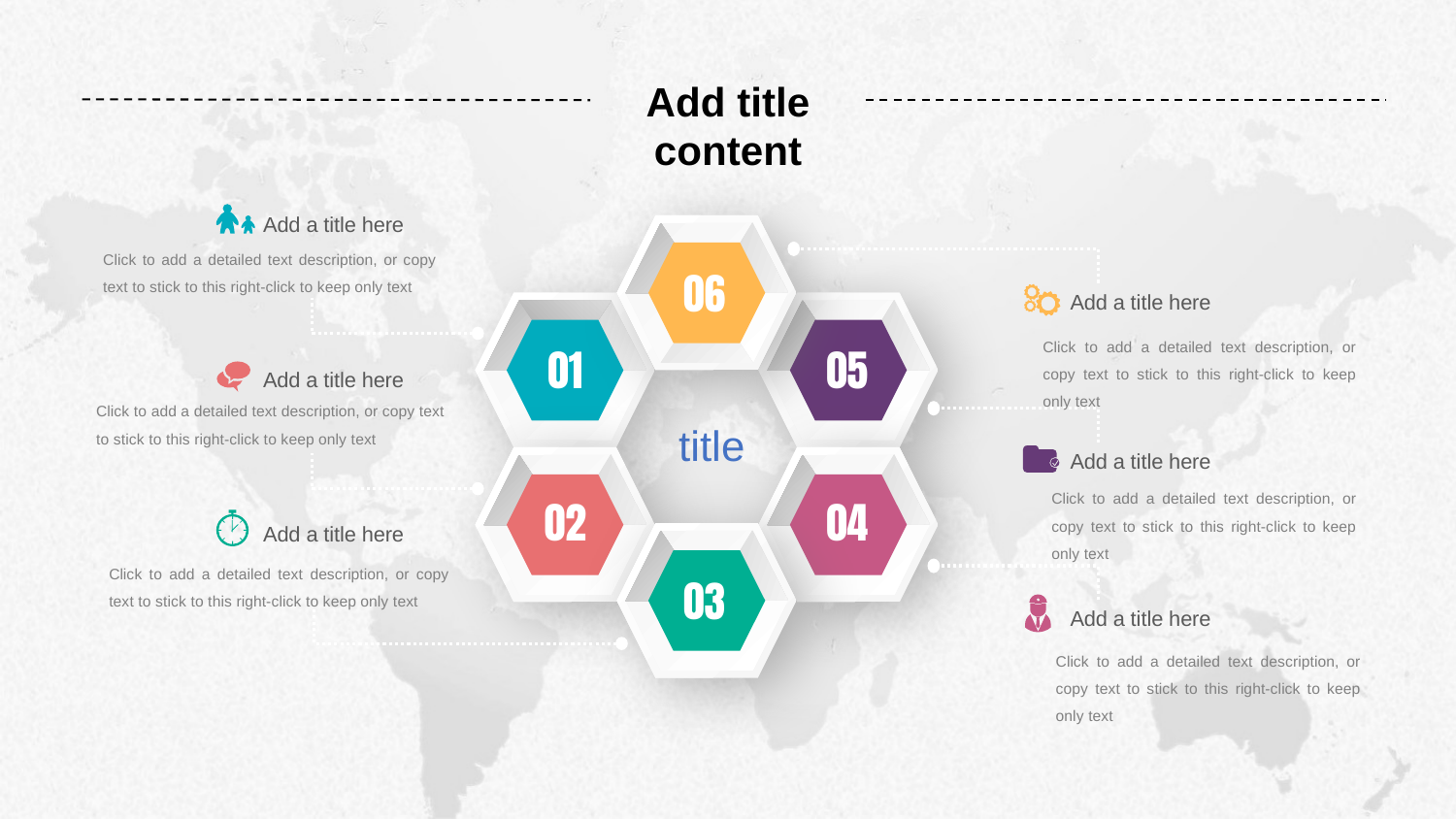

Add title content
Add a title here

Click to add a detailed text description, or copy text to stick to this right-click to keep only text

06
Add a title here

Click to add a detailed text description, or copy text to stick to this right-click to keep only text

01

05
Add a title here

Click to add a detailed text description, or copy text to stick to this right-click to keep only text

title
Add a title here

Click to add a detailed text description, or copy text to stick to this right-click to keep only text

02

04

Add a title here
Click to add a detailed text description, or copy text to stick to this right-click to keep only text

03

Add a title here
Click to add a detailed text description, or copy text to stick to this right-click to keep only text